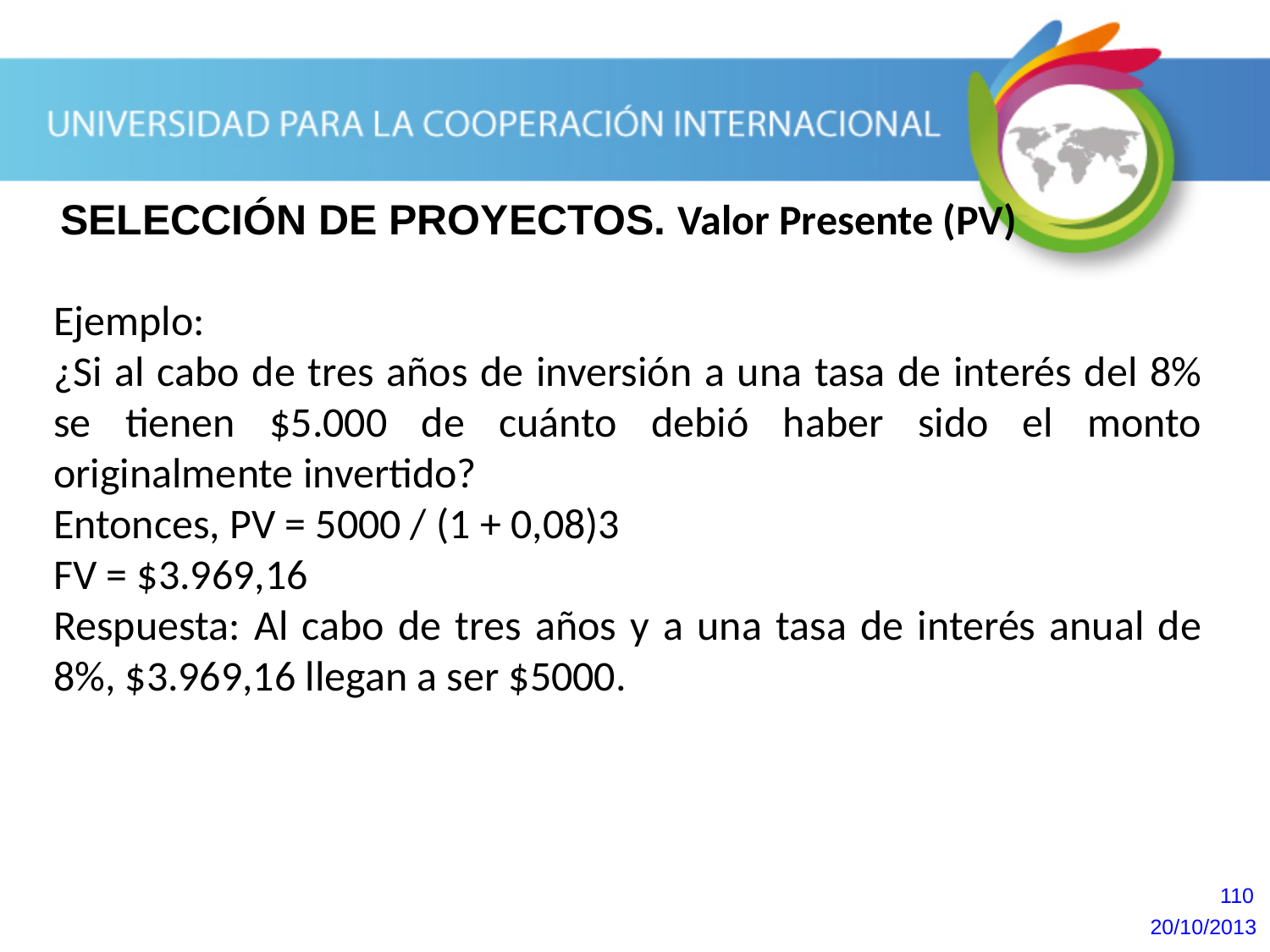

SELECCIÓN DE PROYECTOS. Valor Presente (PV)
Ejemplo:
¿Si al cabo de tres años de inversión a una tasa de interés del 8% se tienen $5.000 de cuánto debió haber sido el monto originalmente invertido?
Entonces, PV = 5000 / (1 + 0,08)3
FV = $3.969,16
Respuesta: Al cabo de tres años y a una tasa de interés anual de 8%, $3.969,16 llegan a ser $5000.
110
20/10/2013